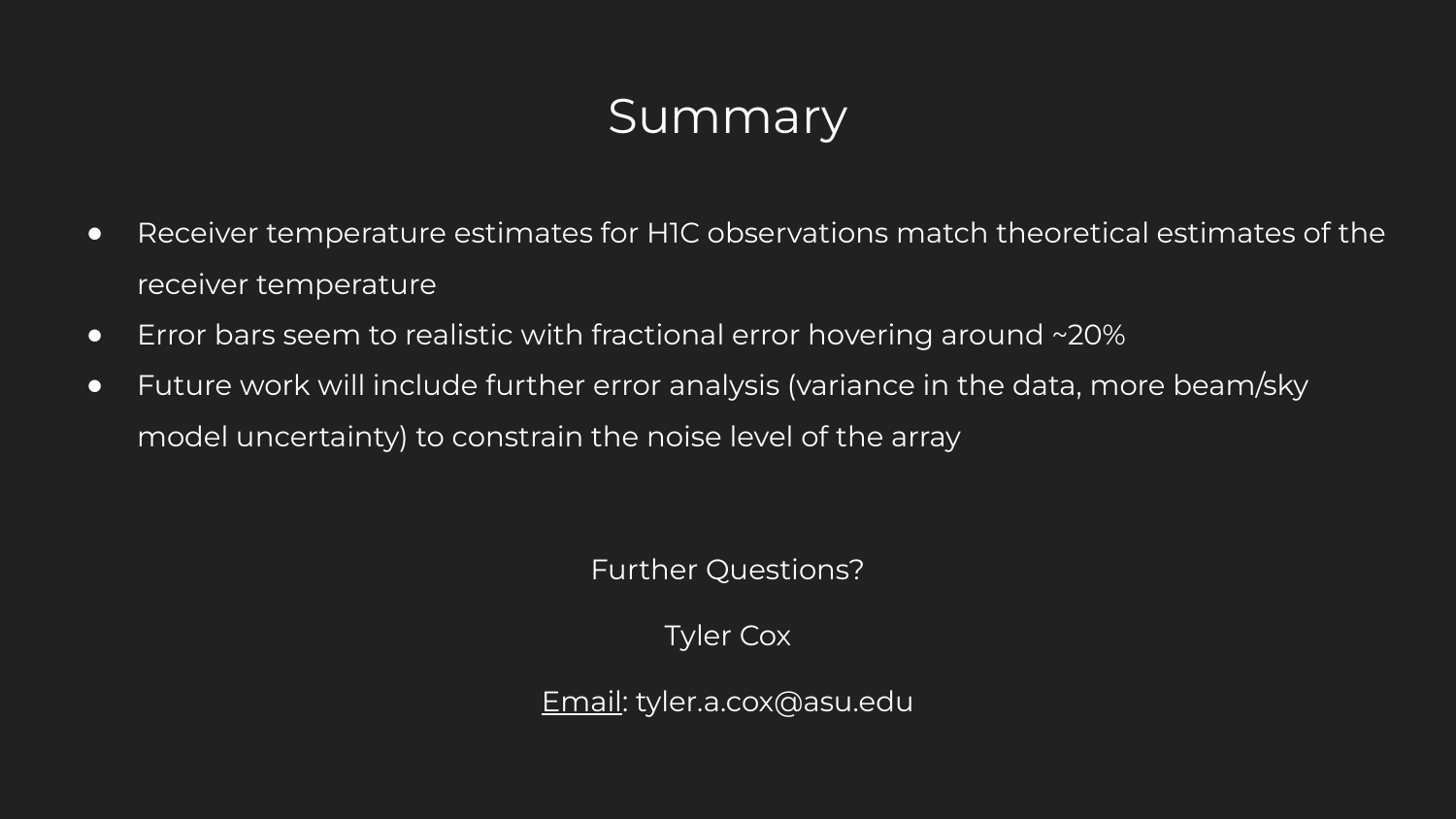

# Summary
Receiver temperature estimates for H1C observations match theoretical estimates of the receiver temperature
Error bars seem to realistic with fractional error hovering around ~20%
Future work will include further error analysis (variance in the data, more beam/sky model uncertainty) to constrain the noise level of the array

Further Questions?
Tyler Cox
Email: tyler.a.cox@asu.edu